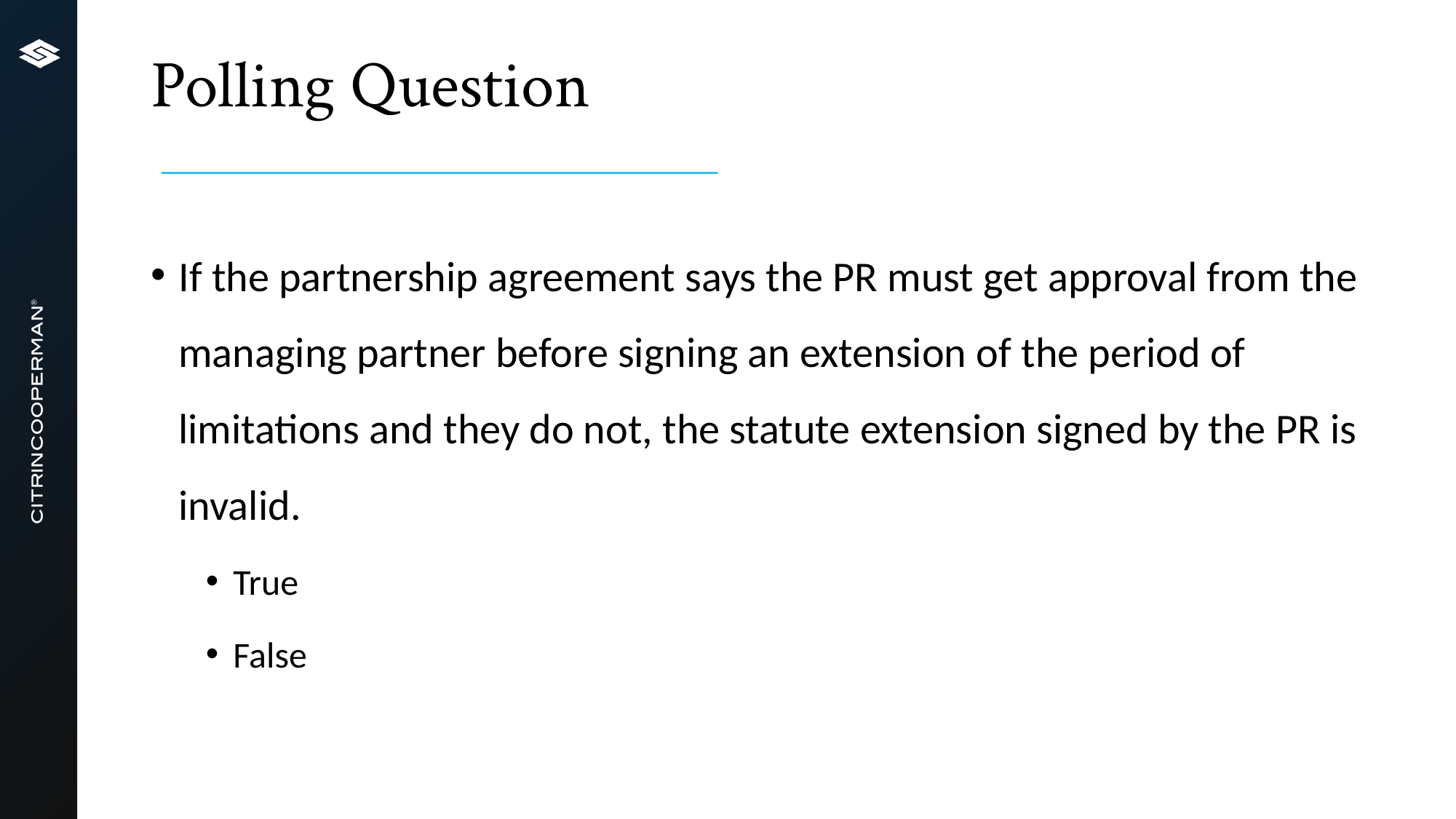

# Polling Question
If the partnership agreement says the PR must get approval from the managing partner before signing an extension of the period of limitations and they do not, the statute extension signed by the PR is invalid.
True
False